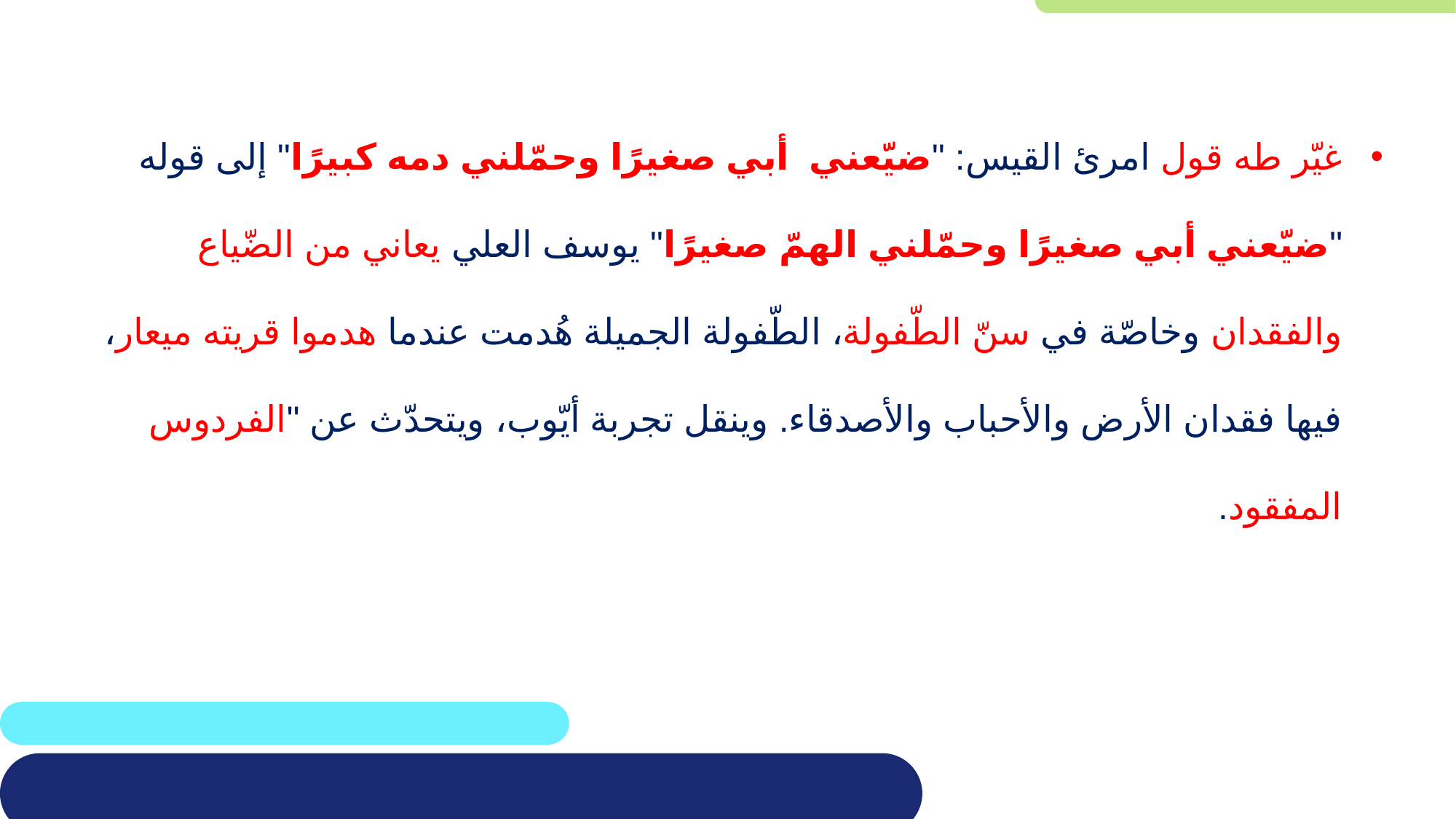

غيّر طه قول امرئ القيس: "ضيّعني  أبي صغيرًا وحمّلني دمه كبيرًا" إلى قوله "ضيّعني أبي صغيرًا وحمّلني الهمّ صغيرًا" يوسف العلي يعاني من الضّياع والفقدان وخاصّة في سنّ الطّفولة، الطّفولة الجميلة هُدمت عندما هدموا قريته ميعار، فيها فقدان الأرض والأحباب والأصدقاء. وينقل تجربة أيّوب، ويتحدّث عن "الفردوس المفقود.